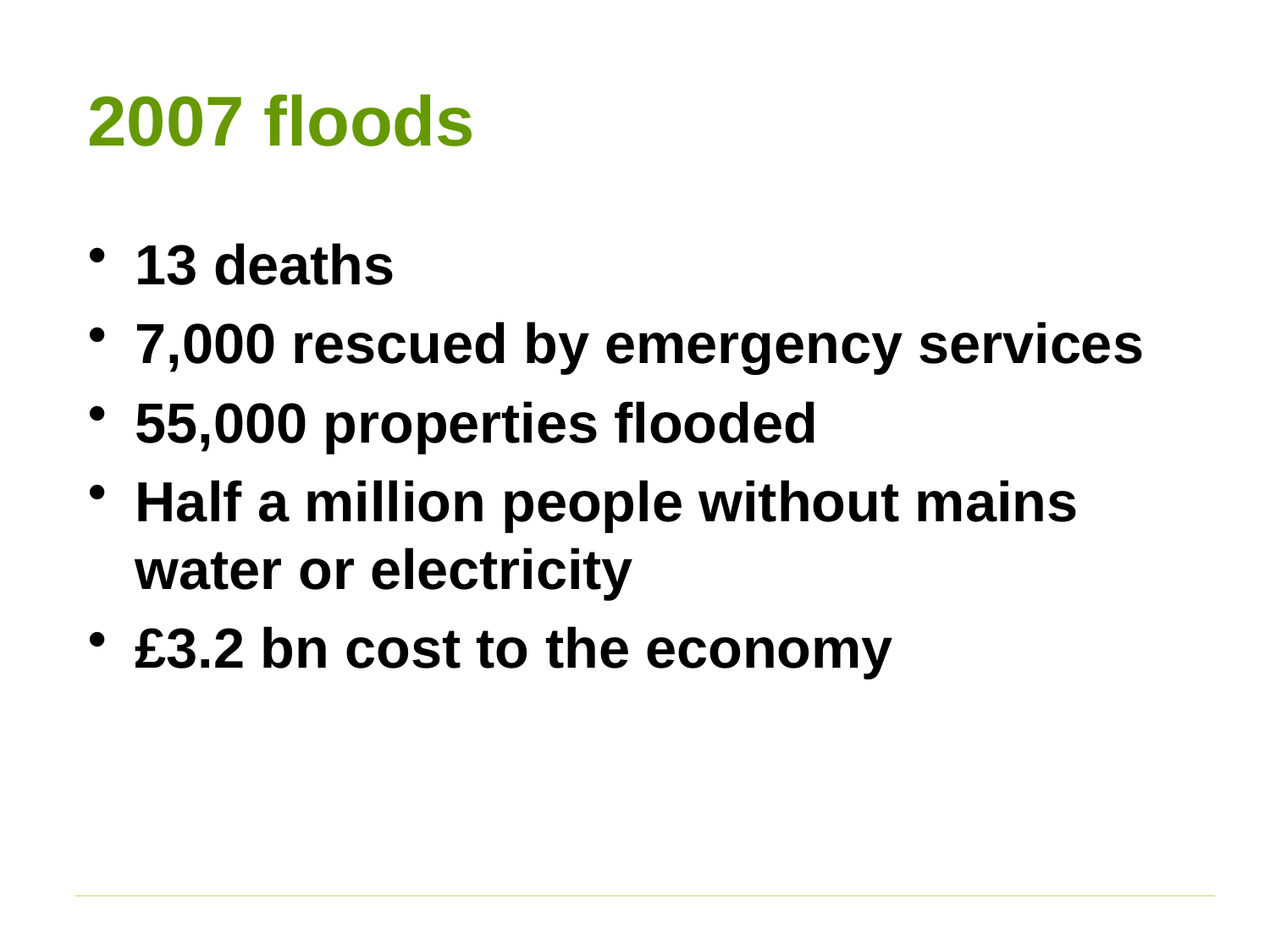

# 2007 floods
13 deaths
7,000 rescued by emergency services
55,000 properties flooded
Half a million people without mains water or electricity
£3.2 bn cost to the economy